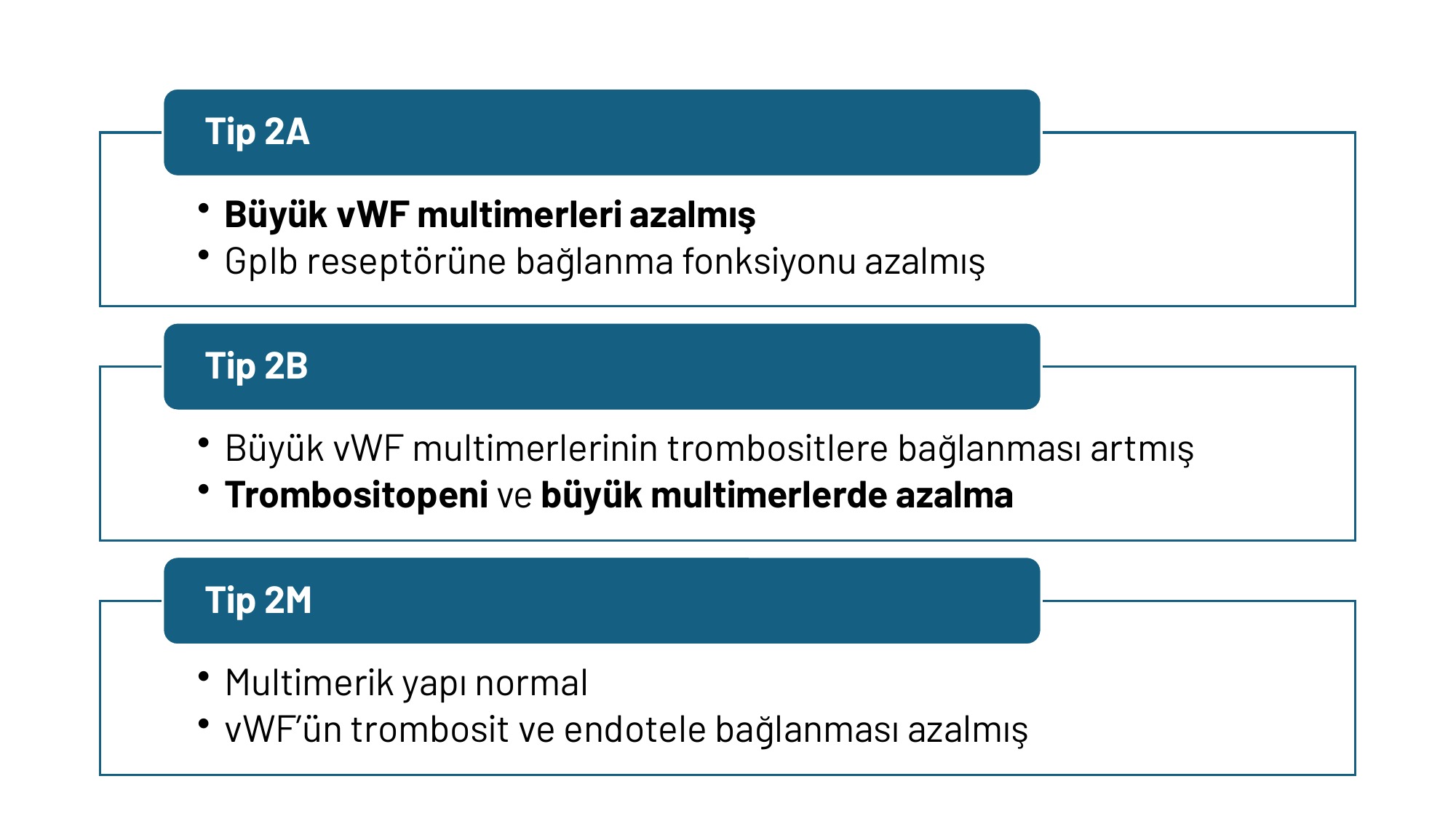

Büyük vWF multimerleri azalmış
GpIb reseptörüne bağlanma fonksiyonu azalmış
Tip 2A
Büyük vWF multimerlerinin trombositlere bağlanması artmış
Trombositopeni ve büyük multimerlerde azalma
Tip 2B
Multimerik yapı normal
vWF’ün trombosit ve endotele bağlanması azalmış
Tip 2M